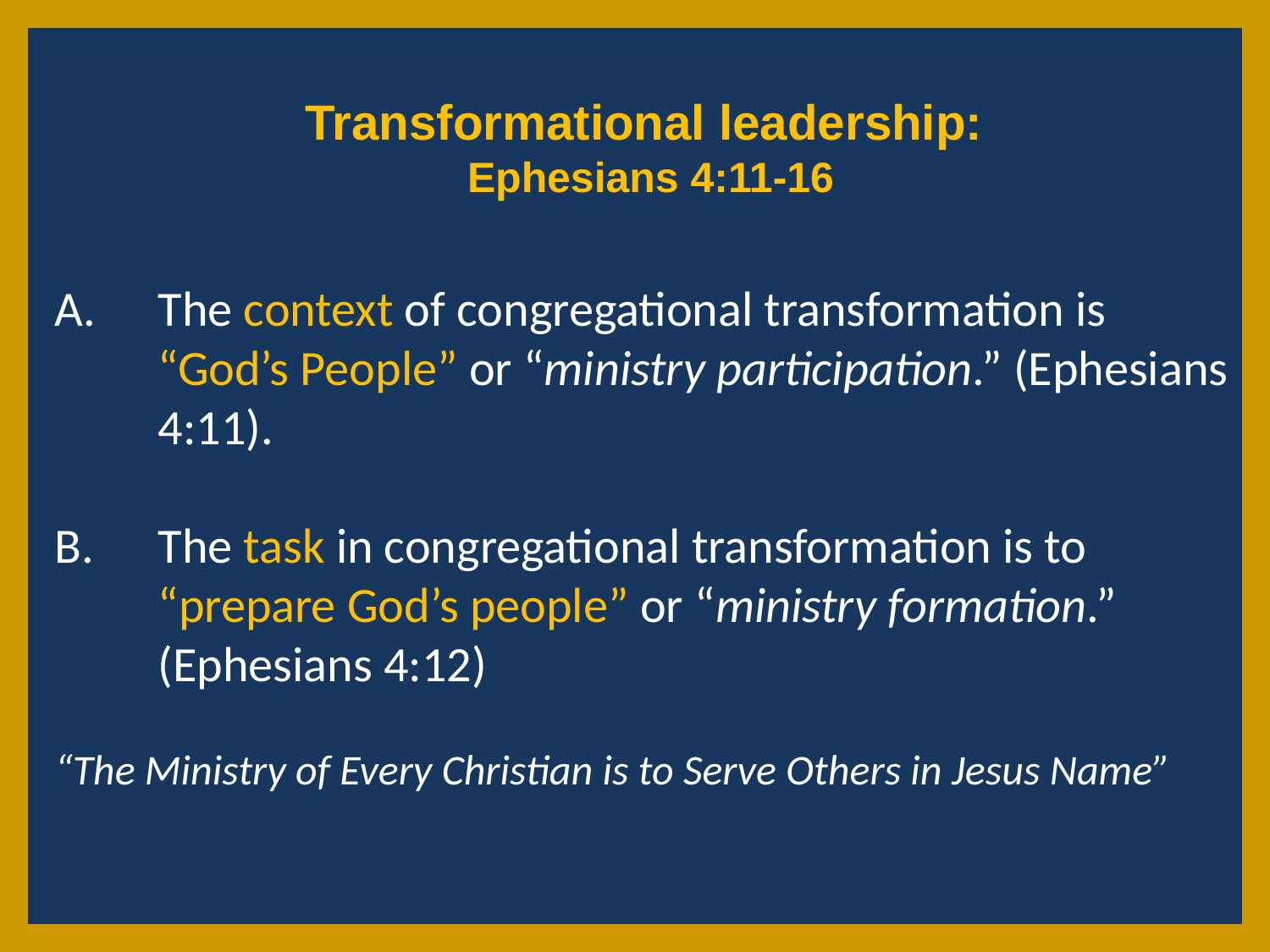

Transformational leadership:
Ephesians 4:11-16

The context of congregational transformation is “God’s People” or “ministry participation.” (Ephesians 4:11).

The task in congregational transformation is to “prepare God’s people” or “ministry formation.” (Ephesians 4:12)

“The Ministry of Every Christian is to Serve Others in Jesus Name”